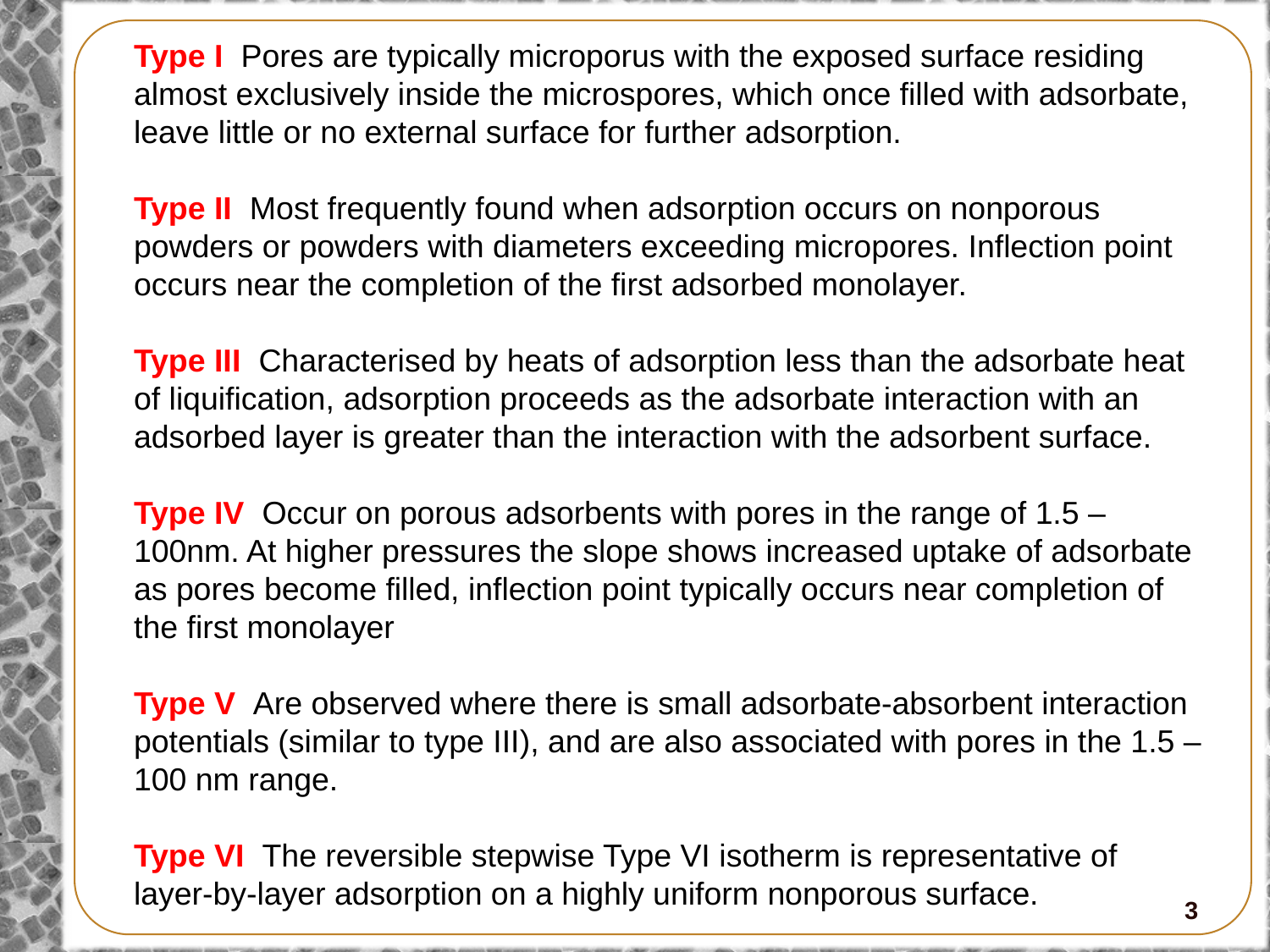

Type I  Pores are typically microporus with the exposed surface residing almost exclusively inside the microspores, which once filled with adsorbate, leave little or no external surface for further adsorption.

Type II  Most frequently found when adsorption occurs on nonporous powders or powders with diameters exceeding micropores. Inflection point occurs near the completion of the first adsorbed monolayer.

Type III  Characterised by heats of adsorption less than the adsorbate heat of liquification, adsorption proceeds as the adsorbate interaction with an adsorbed layer is greater than the interaction with the adsorbent surface.

Type IV  Occur on porous adsorbents with pores in the range of 1.5 – 100nm. At higher pressures the slope shows increased uptake of adsorbate as pores become filled, inflection point typically occurs near completion of the first monolayer

Type V  Are observed where there is small adsorbate-absorbent interaction potentials (similar to type III), and are also associated with pores in the 1.5 –100 nm range.

Type VI  The reversible stepwise Type VI isotherm is representative of layer-by-layer adsorption on a highly uniform nonporous surface.
3